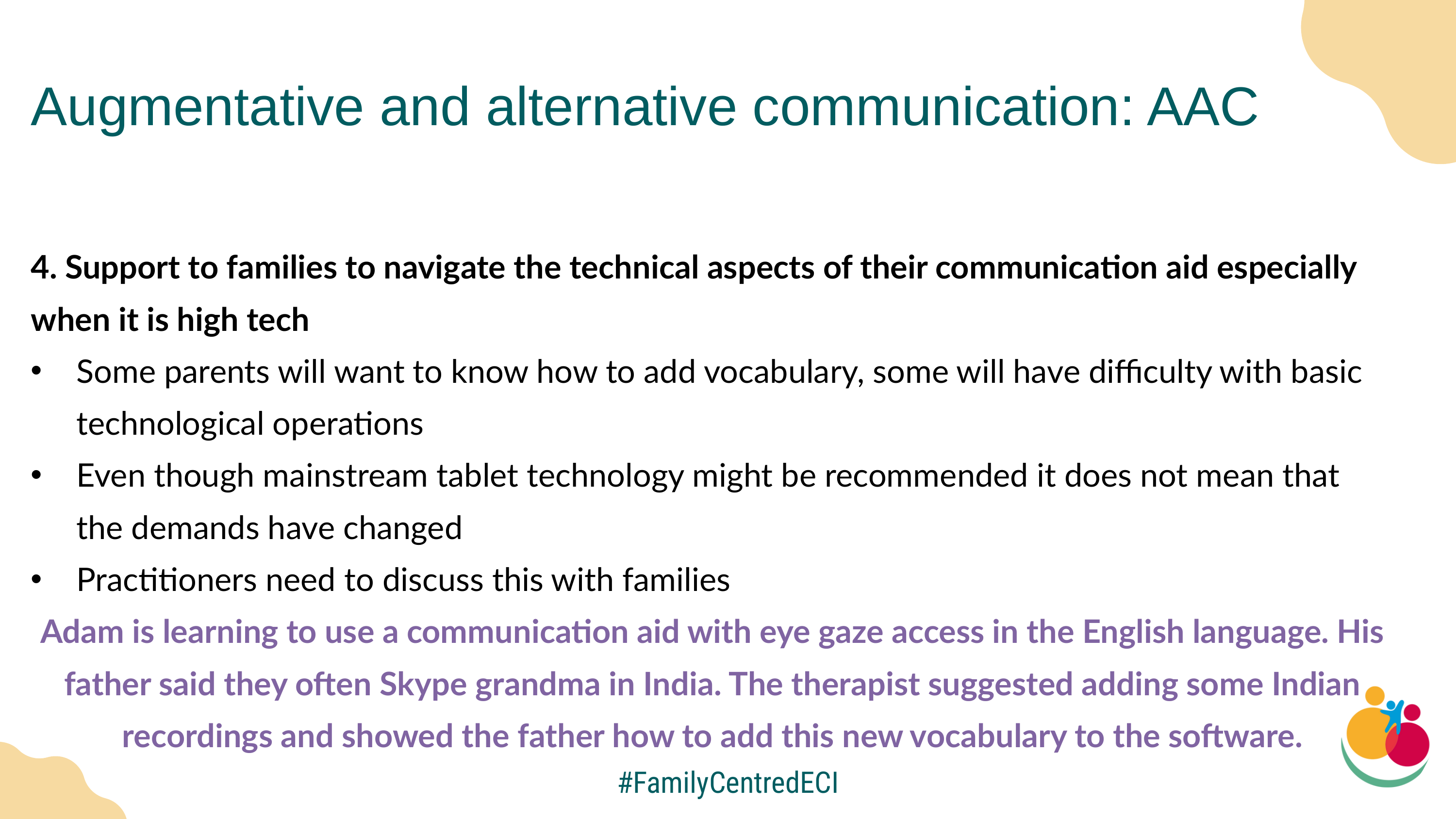

Augmentative and alternative communication: AAC
4. Support to families to navigate the technical aspects of their communication aid especially when it is high tech
Some parents will want to know how to add vocabulary, some will have difficulty with basic technological operations
Even though mainstream tablet technology might be recommended it does not mean that the demands have changed
Practitioners need to discuss this with families
Adam is learning to use a communication aid with eye gaze access in the English language. His father said they often Skype grandma in India. The therapist suggested adding some Indian recordings and showed the father how to add this new vocabulary to the software.

#FamilyCentredECI